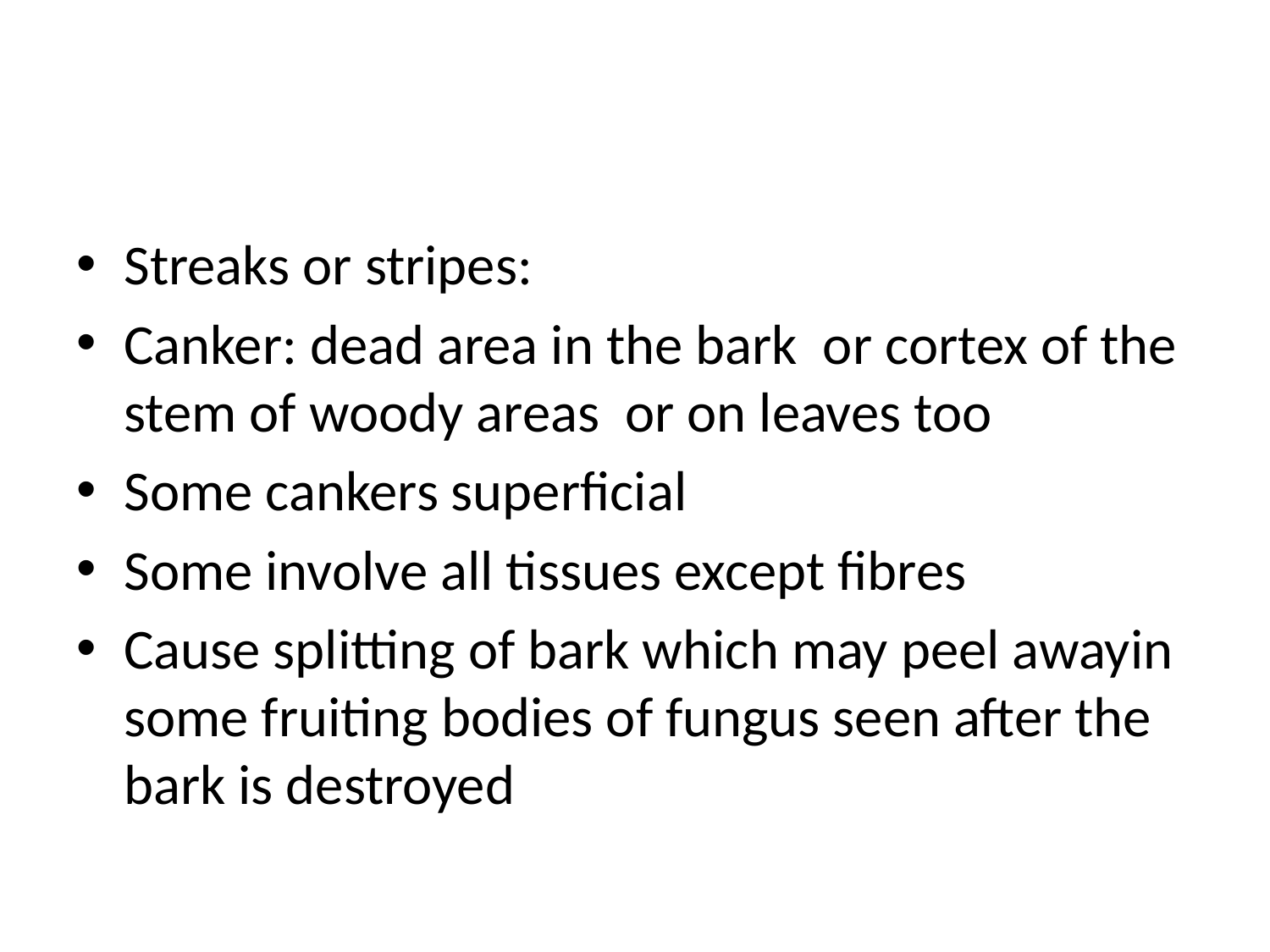

#
Streaks or stripes:
Canker: dead area in the bark  or cortex of the stem of woody areas  or on leaves too
Some cankers superficial
Some involve all tissues except fibres
Cause splitting of bark which may peel awayin some fruiting bodies of fungus seen after the bark is destroyed